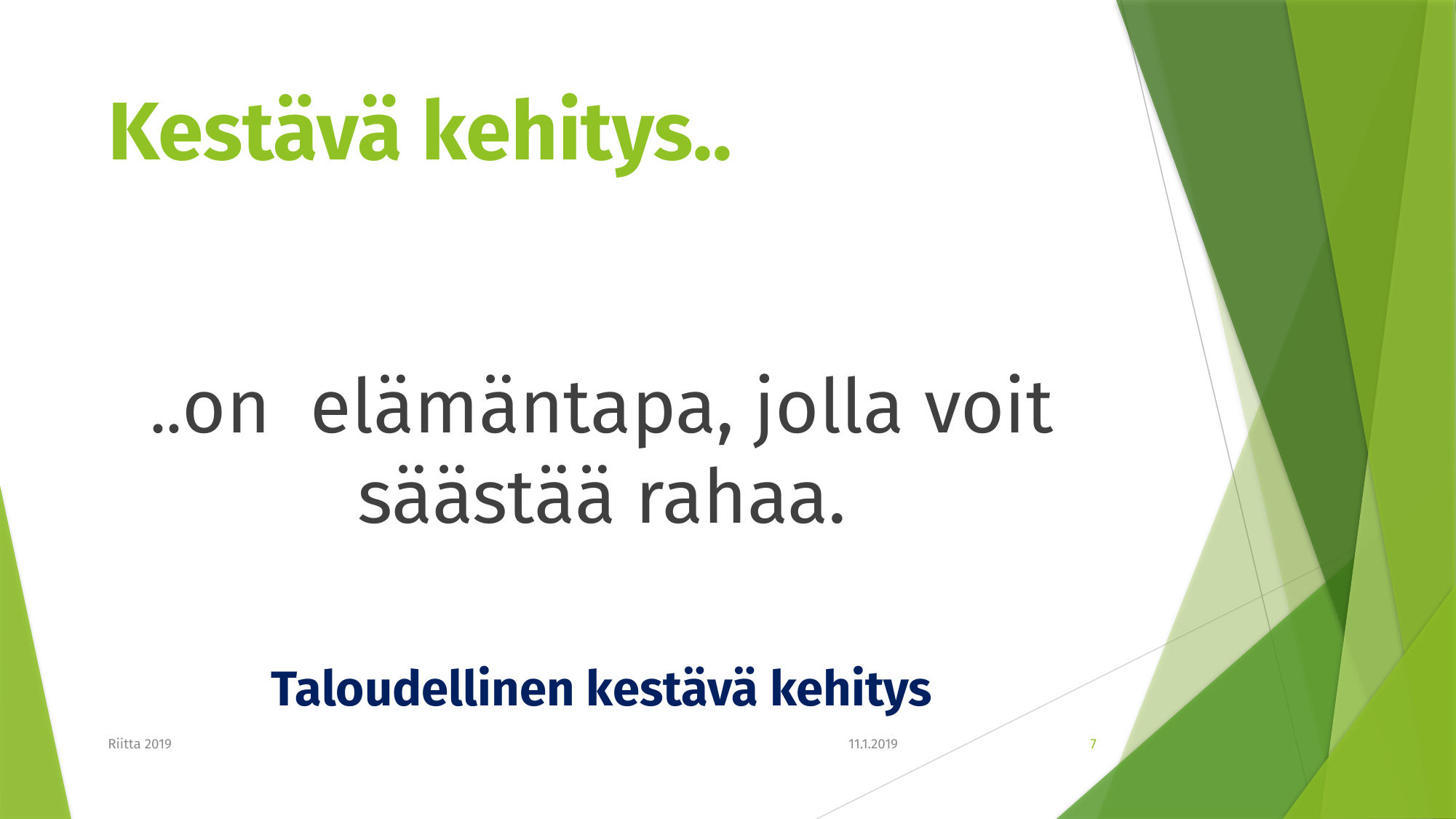

# Kestävä kehitys..

..on  elämäntapa, jolla voit säästää rahaa.

Taloudellinen kestävä kehitys
Riitta 2019
11.1.2019
7